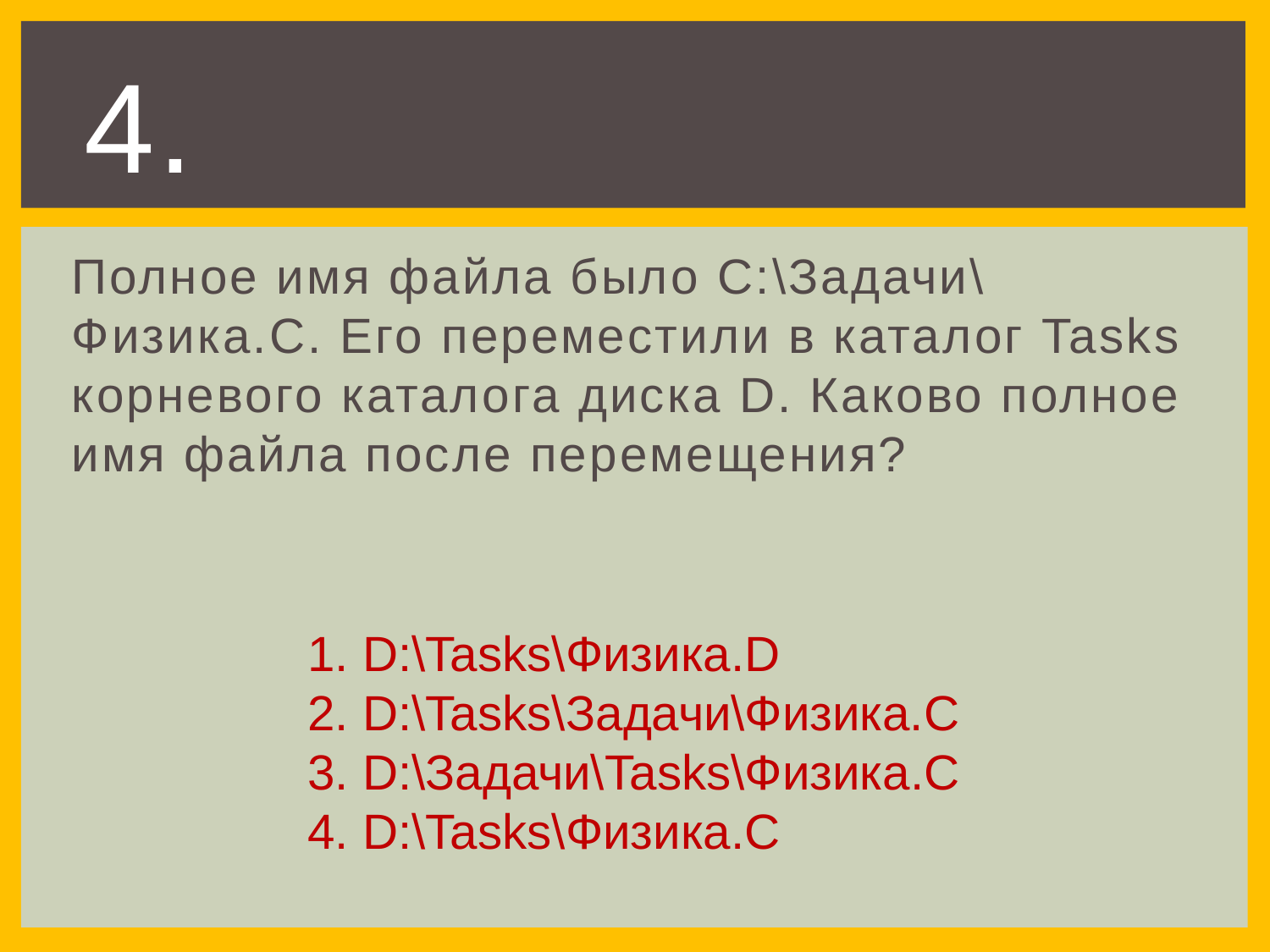

# 4.
Полное имя файла было C:\Задачи\Физика.C. Его переместили в каталог Tasks корневого каталога диска D. Каково полное имя файла после перемещения?
1. D:\Tasks\Физика.D
2. D:\Tasks\Задачи\Физика.C
3. D:\Задачи\Tasks\Физика.C
4. D:\Tasks\Физика.C